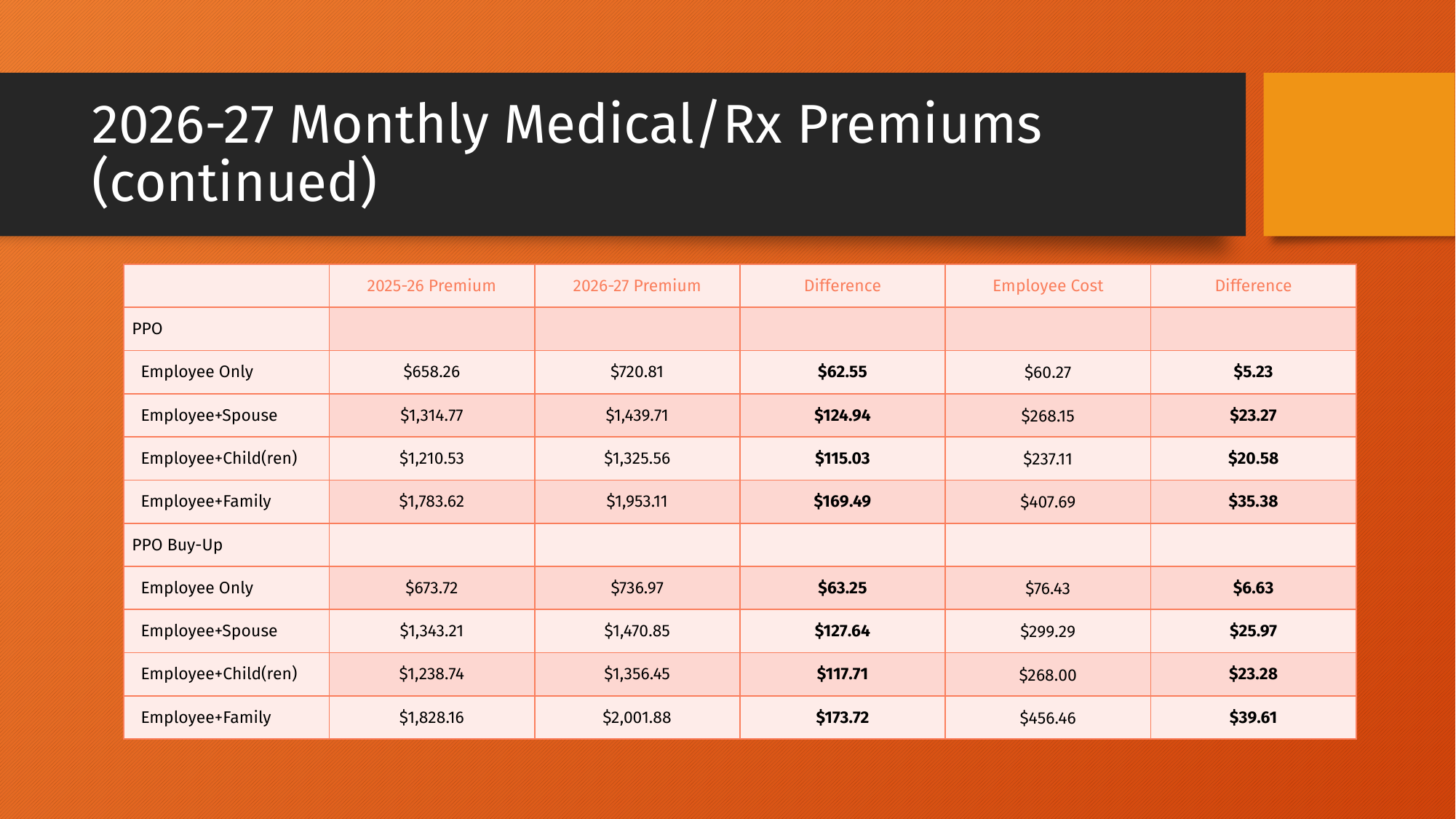

# 2026-27 Monthly Medical/Rx Premiums (continued)
|  | 2025-26 Premium | 2026-27 Premium | Difference | Employee Cost | Difference |
| --- | --- | --- | --- | --- | --- |
| PPO |  |  |  |  |  |
| Employee Only | $658.26 | $720.81 | $62.55 | $60.27 | $5.23 |
| Employee+Spouse | $1,314.77 | $1,439.71 | $124.94 | $268.15 | $23.27 |
| Employee+Child(ren) | $1,210.53 | $1,325.56 | $115.03 | $237.11 | $20.58 |
| Employee+Family | $1,783.62 | $1,953.11 | $169.49 | $407.69 | $35.38 |
| PPO Buy-Up |  |  |  |  |  |
| Employee Only | $673.72 | $736.97 | $63.25 | $76.43 | $6.63 |
| Employee+Spouse | $1,343.21 | $1,470.85 | $127.64 | $299.29 | $25.97 |
| Employee+Child(ren) | $1,238.74 | $1,356.45 | $117.71 | $268.00 | $23.28 |
| Employee+Family | $1,828.16 | $2,001.88 | $173.72 | $456.46 | $39.61 |